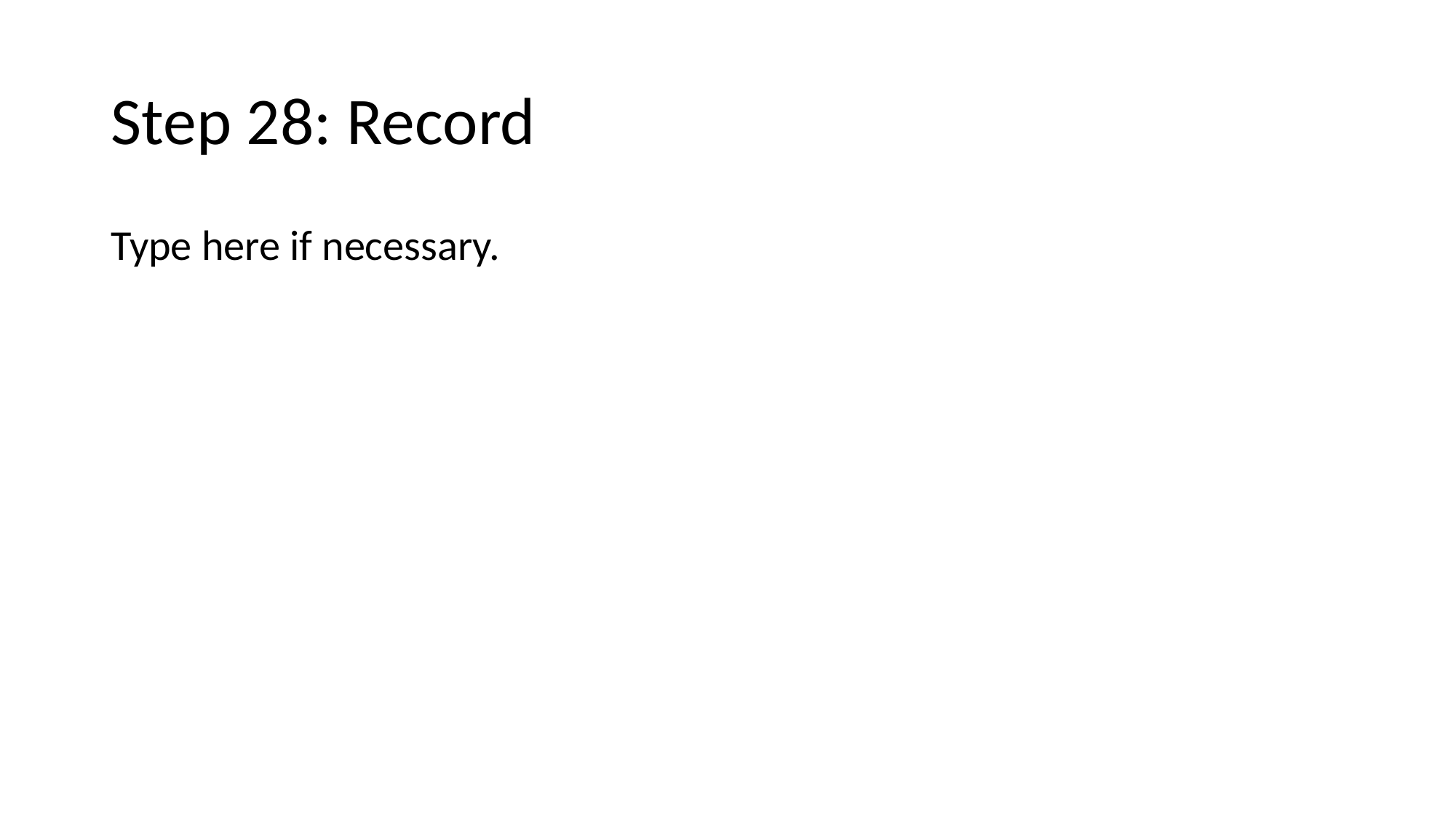

# Step 28: Record
Type here if necessary.